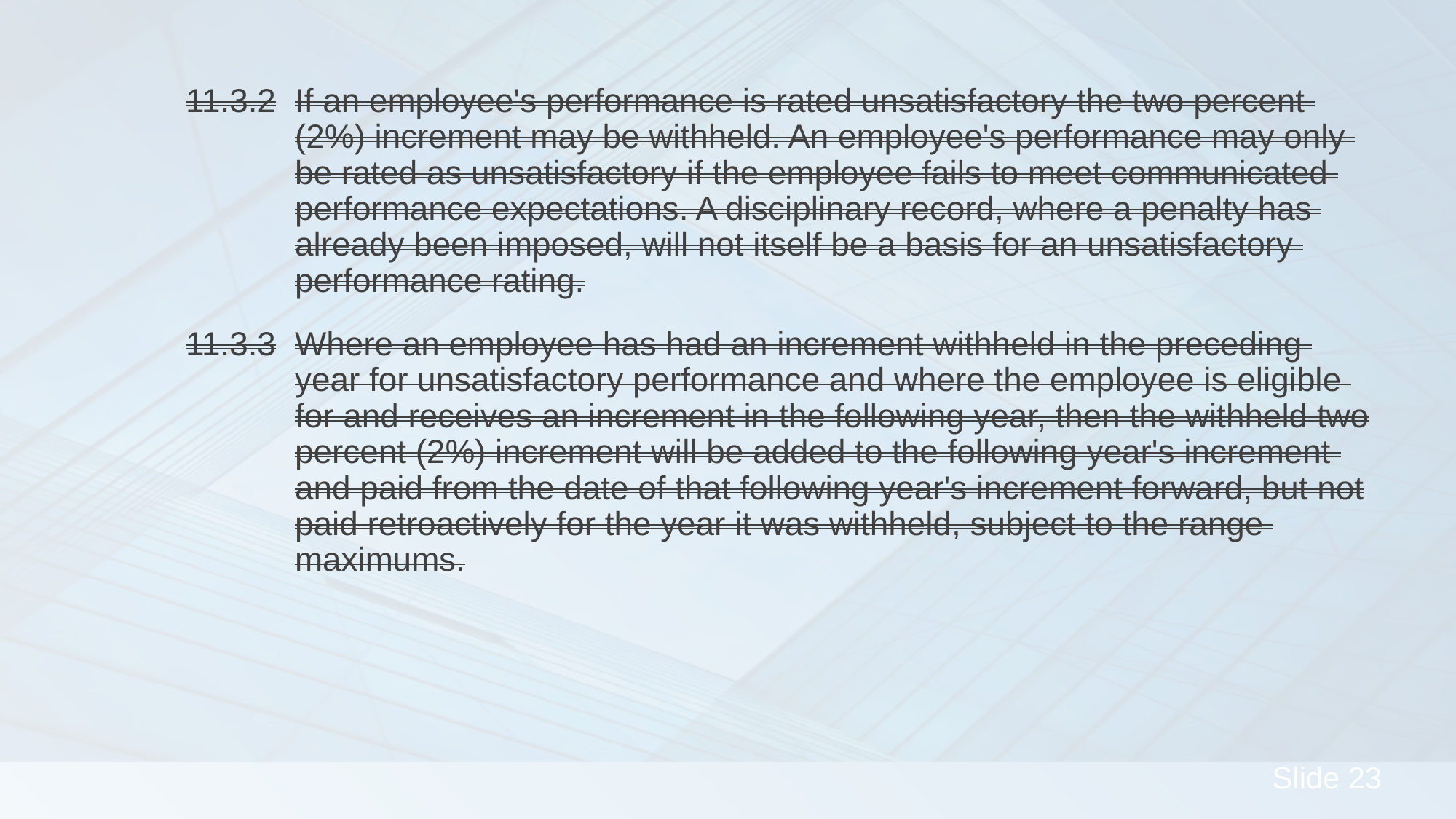

11.3.2	If an employee's performance is rated unsatisfactory the two percent 		(2%) increment may be withheld. An employee's performance may only 		be rated as unsatisfactory if the employee fails to meet communicated 		performance expectations. A disciplinary record, where a penalty has 		already been imposed, will not itself be a basis for an unsatisfactory 		performance rating.
	11.3.3	Where an employee has had an increment withheld in the preceding 		year for unsatisfactory performance and where the employee is eligible 		for and receives an increment in the following year, then the withheld two 		percent (2%) increment will be added to the following year's increment 		and paid from the date of that following year's increment forward, but not 		paid retroactively for the year it was withheld, subject to the range 			maximums.

#
23